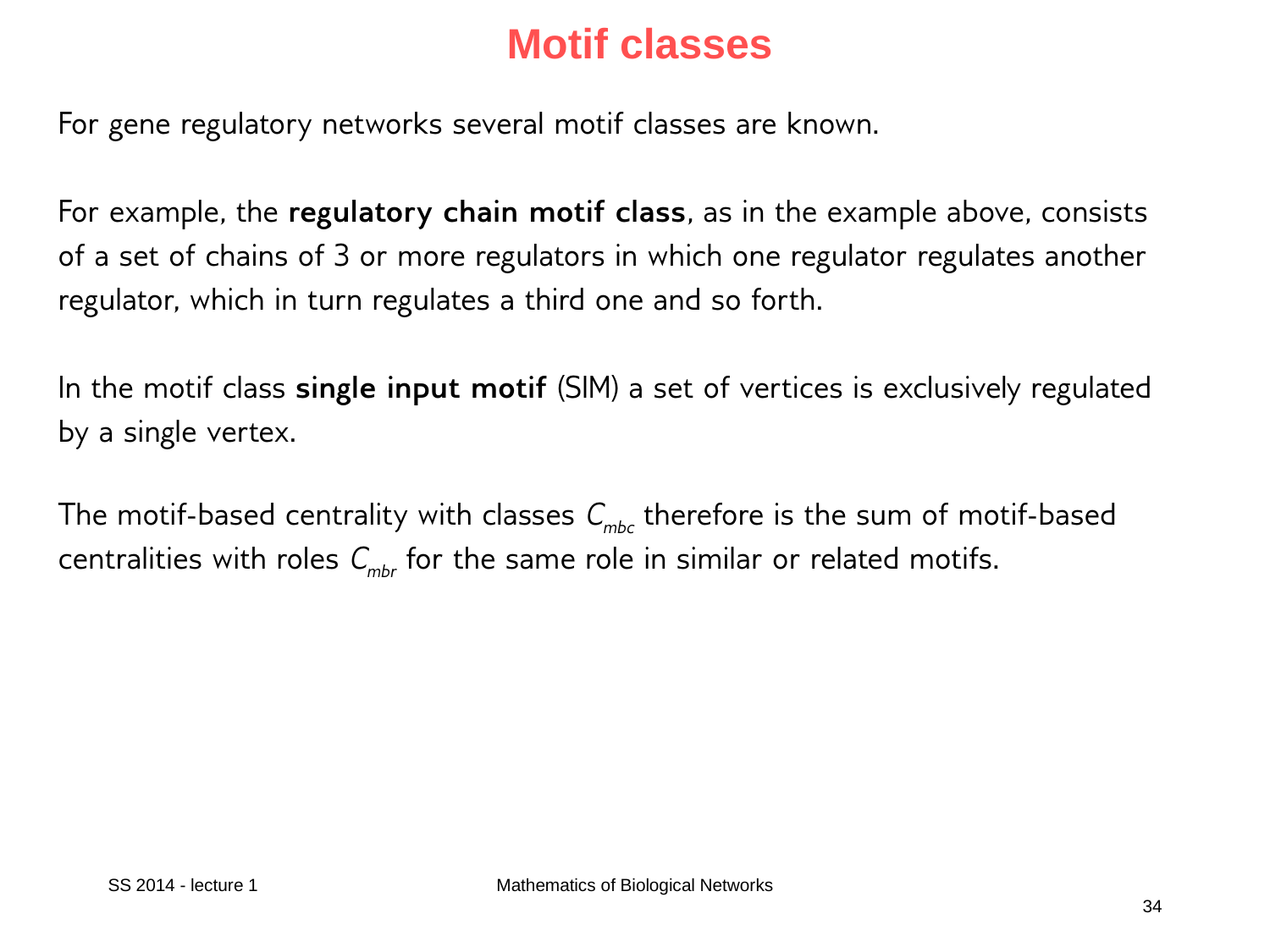

# Motif classes
For gene regulatory networks several motif classes are known.

For example, the regulatory chain motif class, as in the example above, consists of a set of chains of 3 or more regulators in which one regulator regulates another regulator, which in turn regulates a third one and so forth.

In the motif class single input motif (SIM) a set of vertices is exclusively regulated by a single vertex.

The motif-based centrality with classes Cmbc therefore is the sum of motif-based centralities with roles Cmbr for the same role in similar or related motifs.
SS 2014 - lecture 1
Mathematics of Biological Networks

34